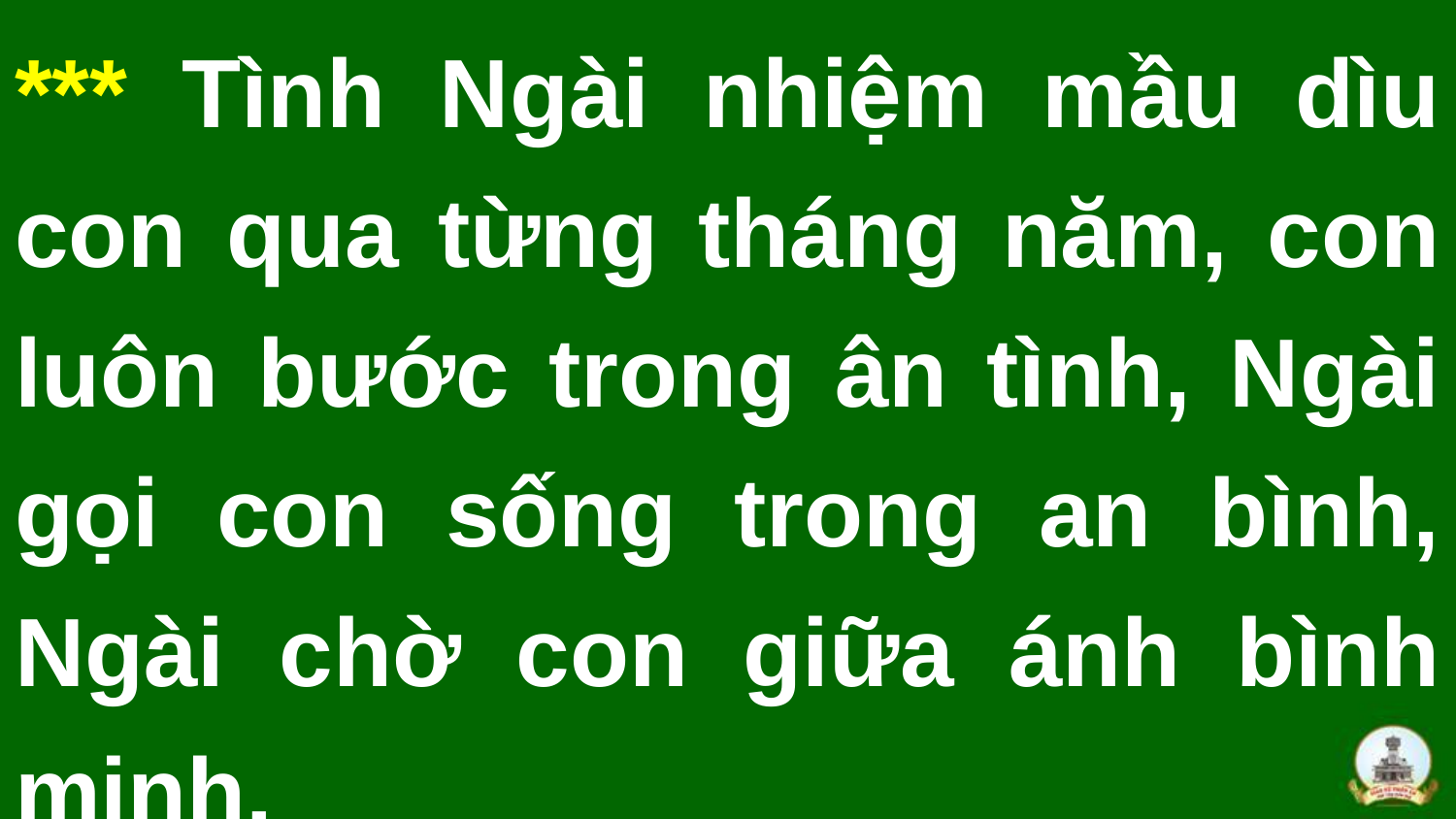

*** Tình Ngài nhiệm mầu dìu con qua từng tháng năm, con luôn bước trong ân tình, Ngài gọi con sống trong an bình, Ngài chờ con giữa ánh bình minh.